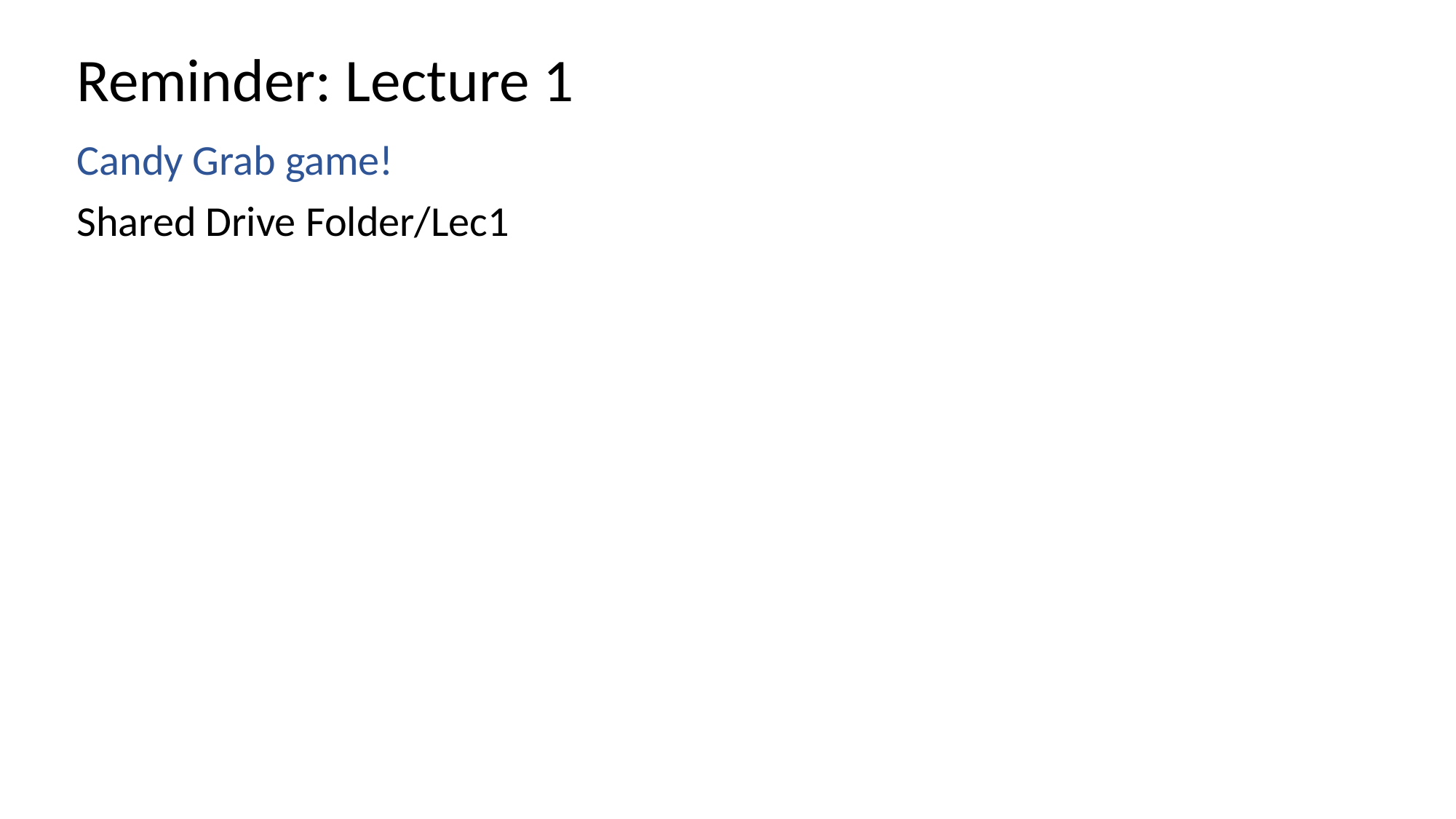

# Reminder: Lecture 1
Candy Grab game!
Shared Drive Folder/Lec1